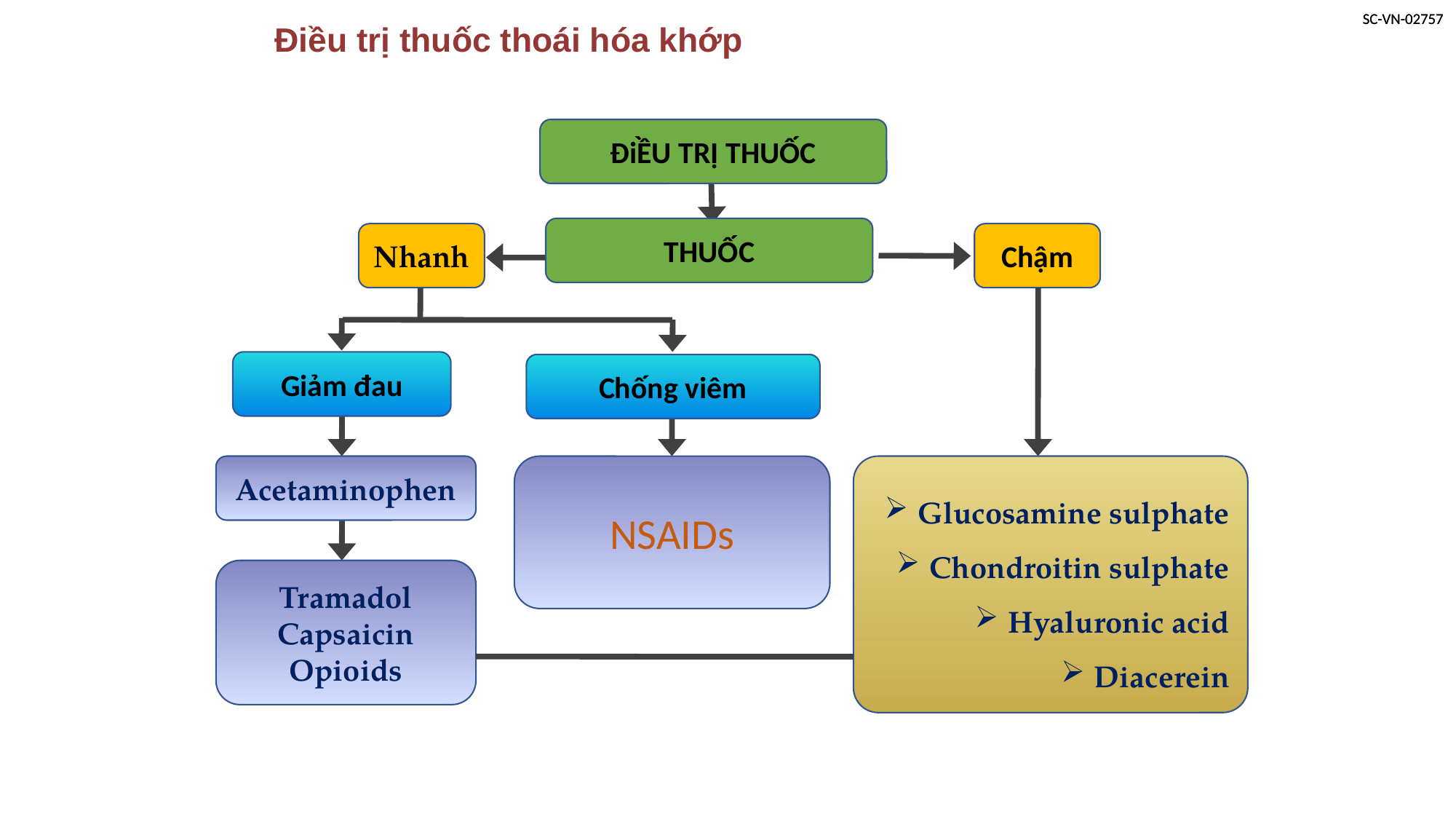

# Điều trị thuốc thoái hóa khớp
ĐiỀU TRỊ THUỐC
THUỐC
Nhanh
Chậm
Giảm đau
Chống viêm
Acetaminophen
NSAIDs
 Glucosamine sulphate
 Chondroitin sulphate
 Hyaluronic acid
 Diacerein
Tramadol
Capsaicin
Opioids